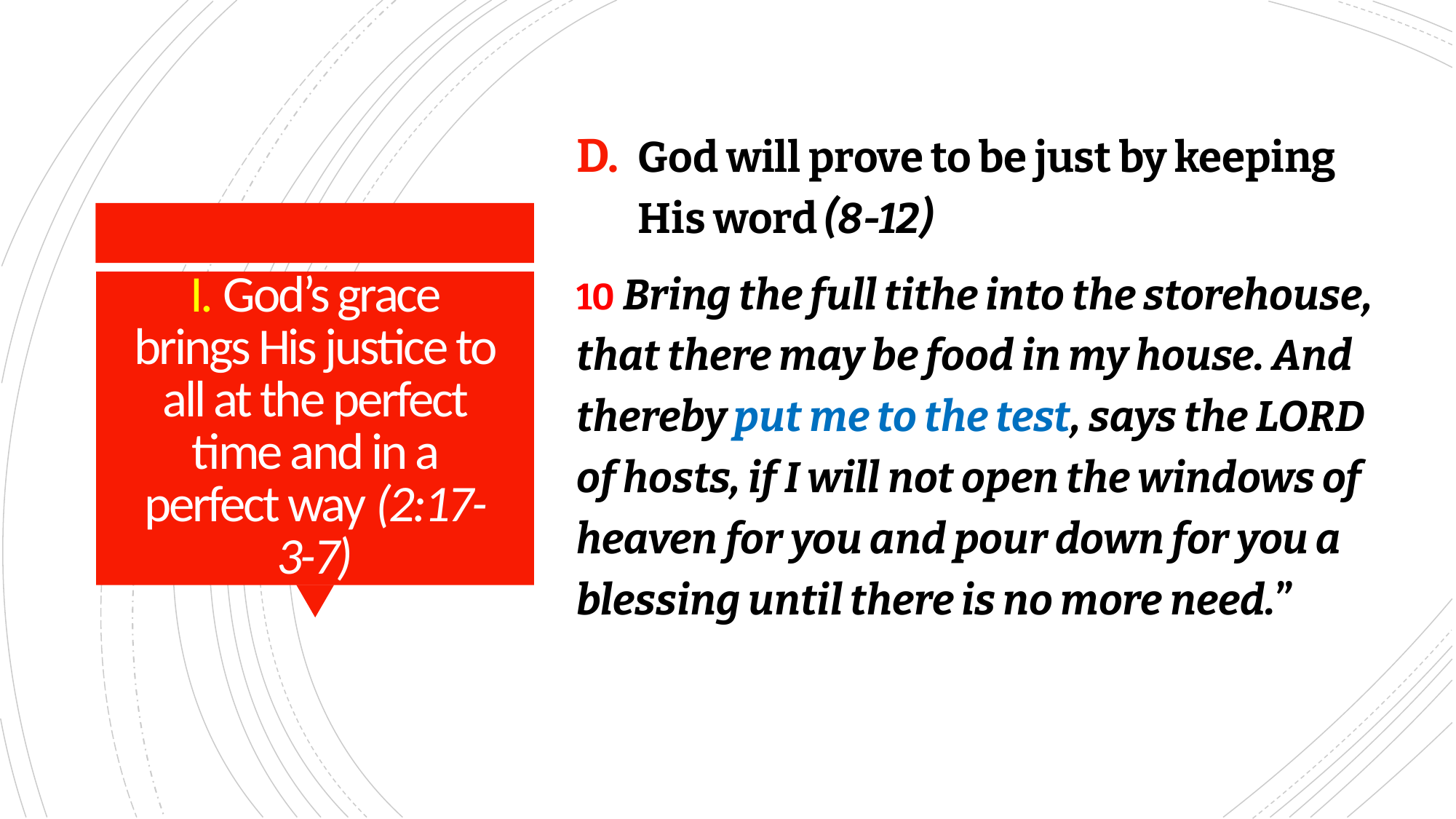

God will prove to be just by keeping His word (8-12)
10 Bring the full tithe into the storehouse, that there may be food in my house. And thereby put me to the test, says the Lord of hosts, if I will not open the windows of heaven for you and pour down for you a blessing until there is no more need.”

# I. God’s grace brings His justice to all at the perfect time and in a perfect way (2:17-3-7)